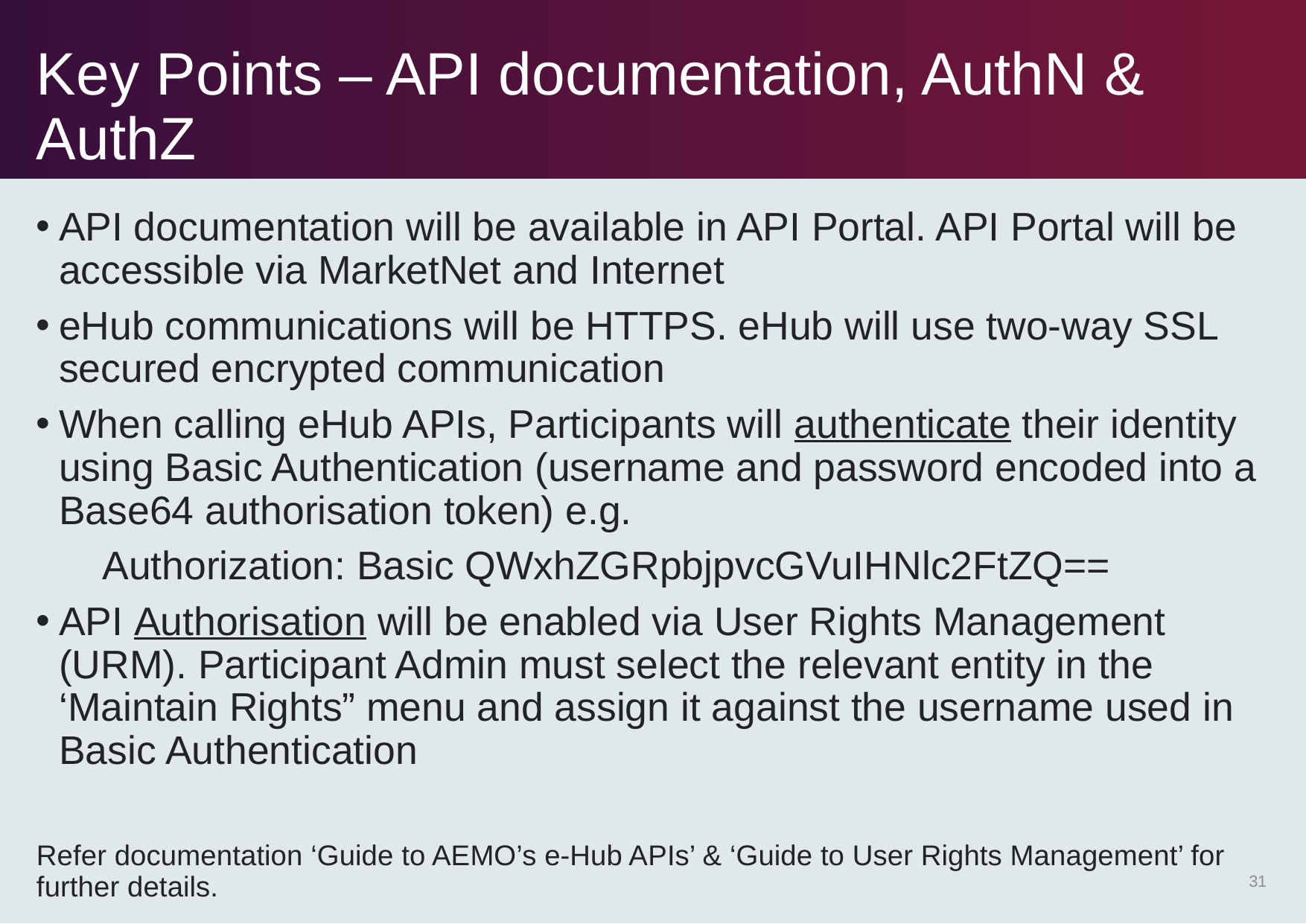

# Key Points – API documentation, AuthN & AuthZ
API documentation will be available in API Portal. API Portal will be accessible via MarketNet and Internet
eHub communications will be HTTPS. eHub will use two-way SSL secured encrypted communication
When calling eHub APIs, Participants will authenticate their identity using Basic Authentication (username and password encoded into a Base64 authorisation token) e.g.
      Authorization: Basic QWxhZGRpbjpvcGVuIHNlc2FtZQ==
API Authorisation will be enabled via User Rights Management (URM). Participant Admin must select the relevant entity in the ‘Maintain Rights” menu and assign it against the username used in Basic Authentication

Refer documentation ‘Guide to AEMO’s e-Hub APIs’ & ‘Guide to User Rights Management’ for further details.

31